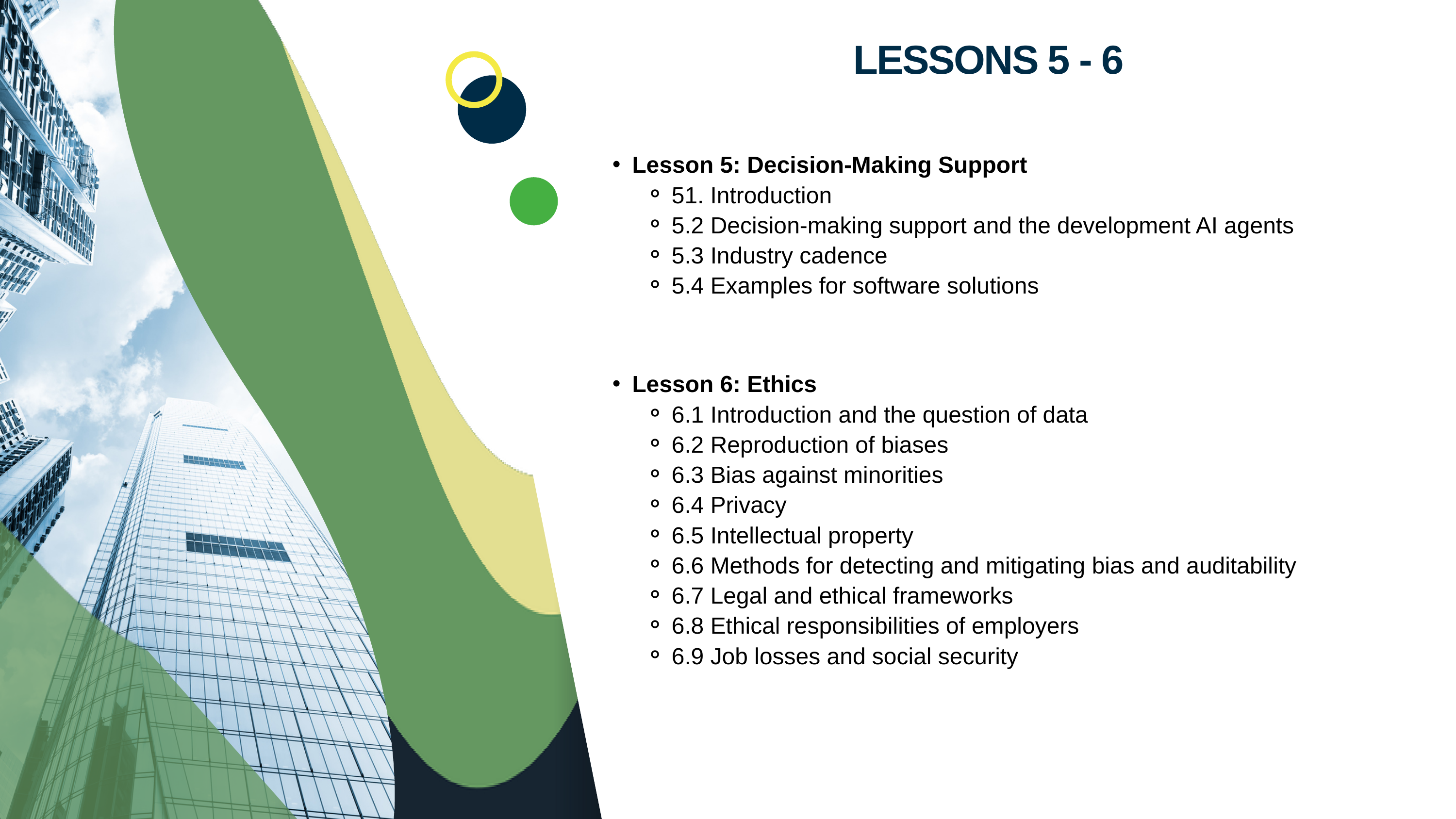

LESSONS 5 - 6

Lesson 5: Decision-Making Support
51. Introduction
5.2 Decision-making support and the development AI agents
5.3 Industry cadence
5.4 Examples for software solutions

Lesson 6: Ethics
6.1 Introduction and the question of data
6.2 Reproduction of biases
6.3 Bias against minorities
6.4 Privacy
6.5 Intellectual property
6.6 Methods for detecting and mitigating bias and auditability
6.7 Legal and ethical frameworks
6.8 Ethical responsibilities of employers
6.9 Job losses and social security